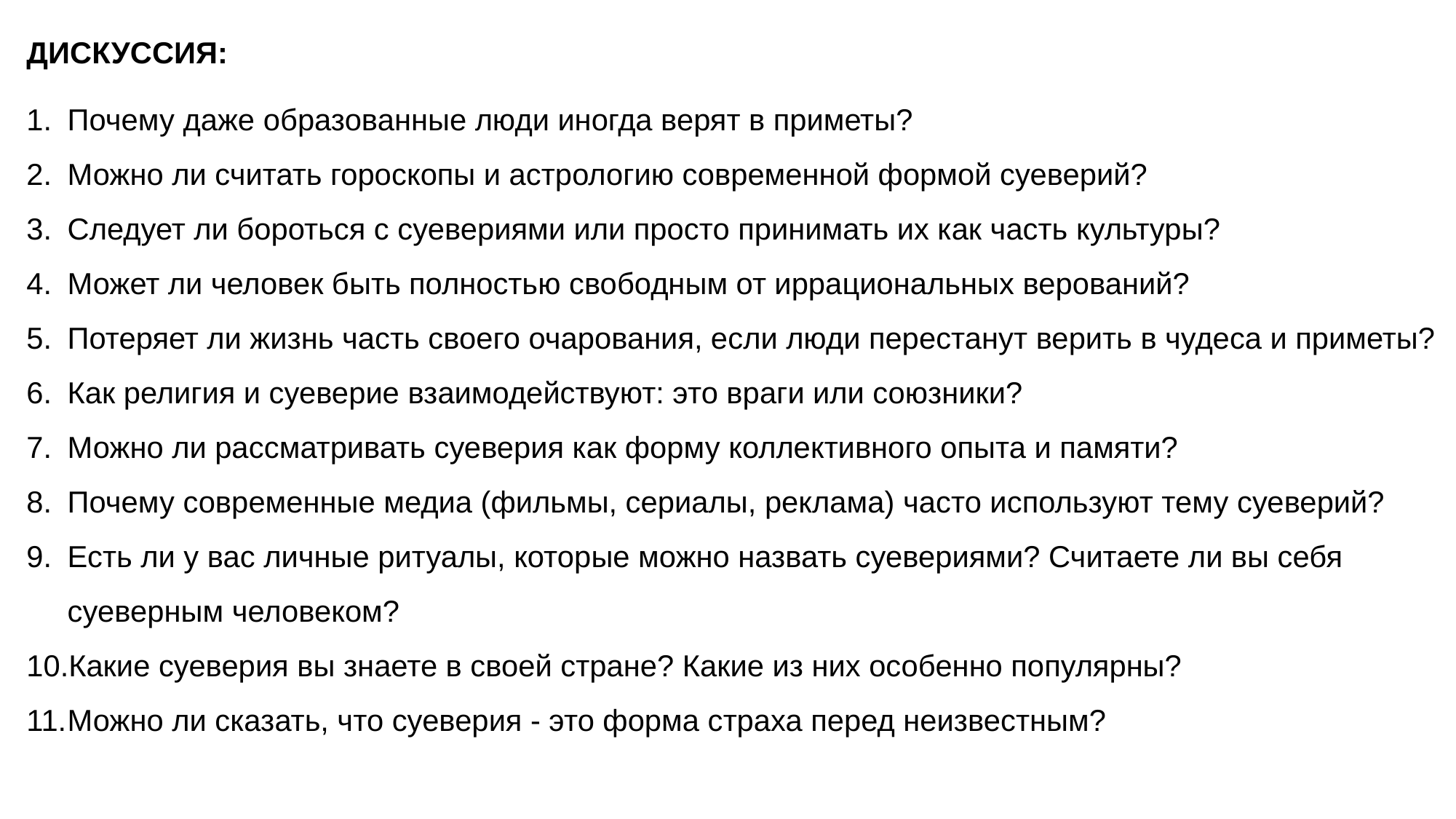

ДИСКУССИЯ:
Почему даже образованные люди иногда верят в приметы?
Можно ли считать гороскопы и астрологию современной формой суеверий?
Следует ли бороться с суевериями или просто принимать их как часть культуры?
Может ли человек быть полностью свободным от иррациональных верований?
Потеряет ли жизнь часть своего очарования, если люди перестанут верить в чудеса и приметы?
Как религия и суеверие взаимодействуют: это враги или союзники?
Можно ли рассматривать суеверия как форму коллективного опыта и памяти?
Почему современные медиа (фильмы, сериалы, реклама) часто используют тему суеверий?
Есть ли у вас личные ритуалы, которые можно назвать суевериями? Считаете ли вы себя суеверным человеком?
Какие суеверия вы знаете в своей стране? Какие из них особенно популярны?
Можно ли сказать, что суеверия - это форма страха перед неизвестным?